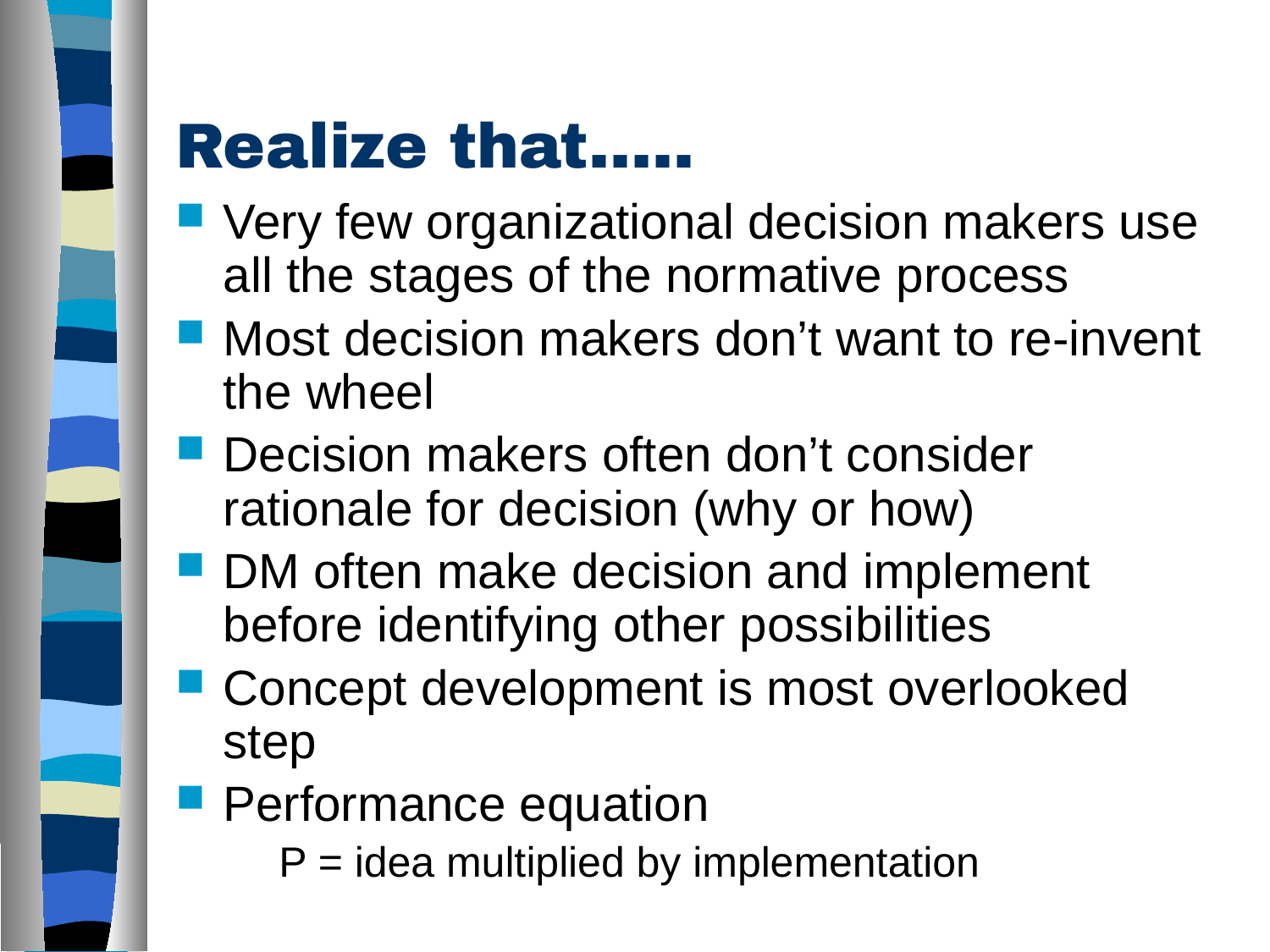

# Realize that…..
Very few organizational decision makers use all the stages of the normative process
Most decision makers don’t want to re-invent the wheel
Decision makers often don’t consider rationale for decision (why or how)
DM often make decision and implement before identifying other possibilities
Concept development is most overlooked step
Performance equation
	P = idea multiplied by implementation